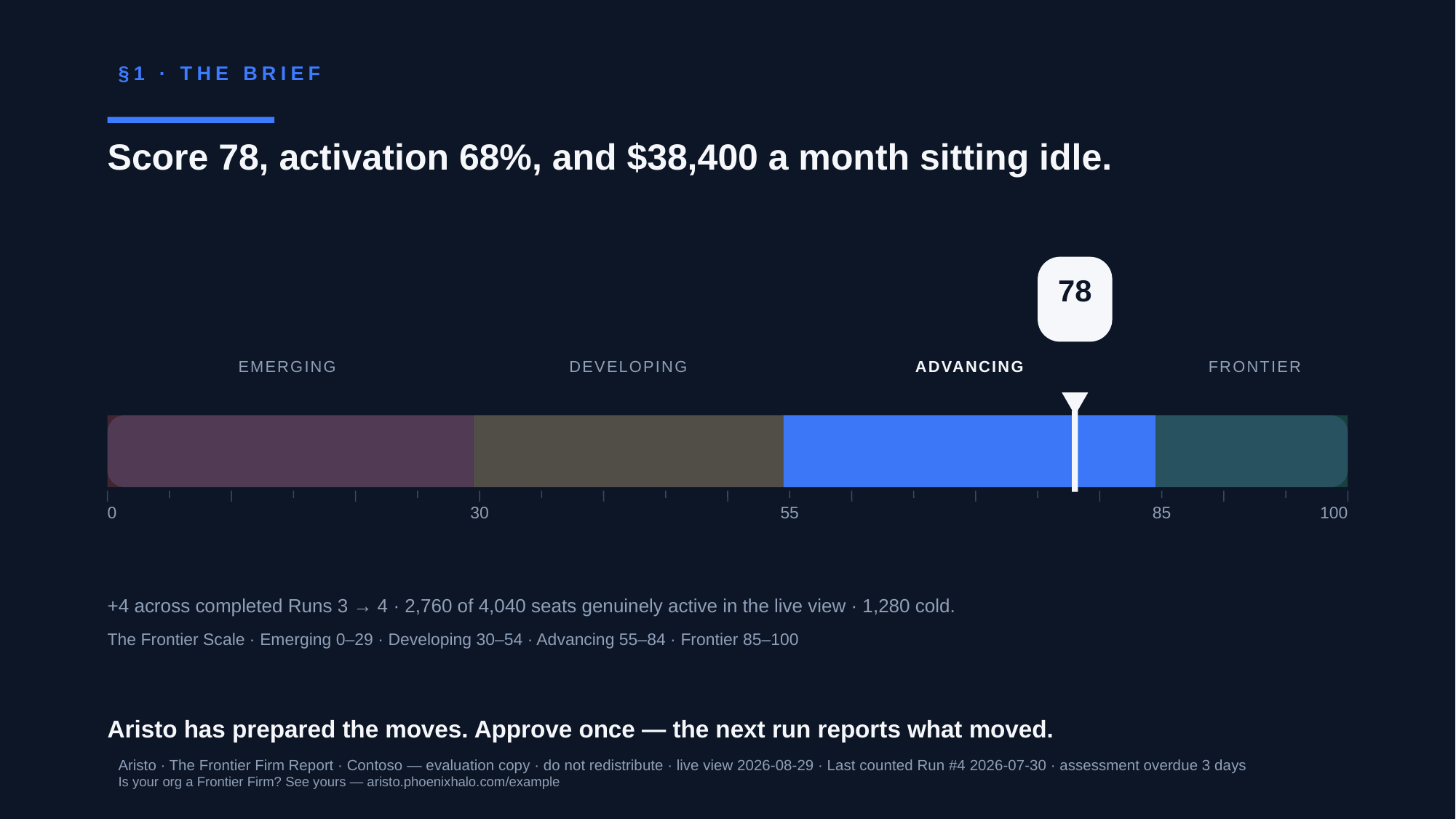

§1 · THE BRIEF

Score 78, activation 68%, and $38,400 a month sitting idle.

78
Emerging
Developing
Advancing
Frontier

0
30
55
85
100
+4 across completed Runs 3 → 4 · 2,760 of 4,040 seats genuinely active in the live view · 1,280 cold.
The Frontier Scale · Emerging 0–29 · Developing 30–54 · Advancing 55–84 · Frontier 85–100
Aristo has prepared the moves. Approve once — the next run reports what moved.
Aristo · The Frontier Firm Report · Contoso — evaluation copy · do not redistribute · live view 2026-08-29 · Last counted Run #4 2026-07-30 · assessment overdue 3 days
Is your org a Frontier Firm? See yours — aristo.phoenixhalo.com/example